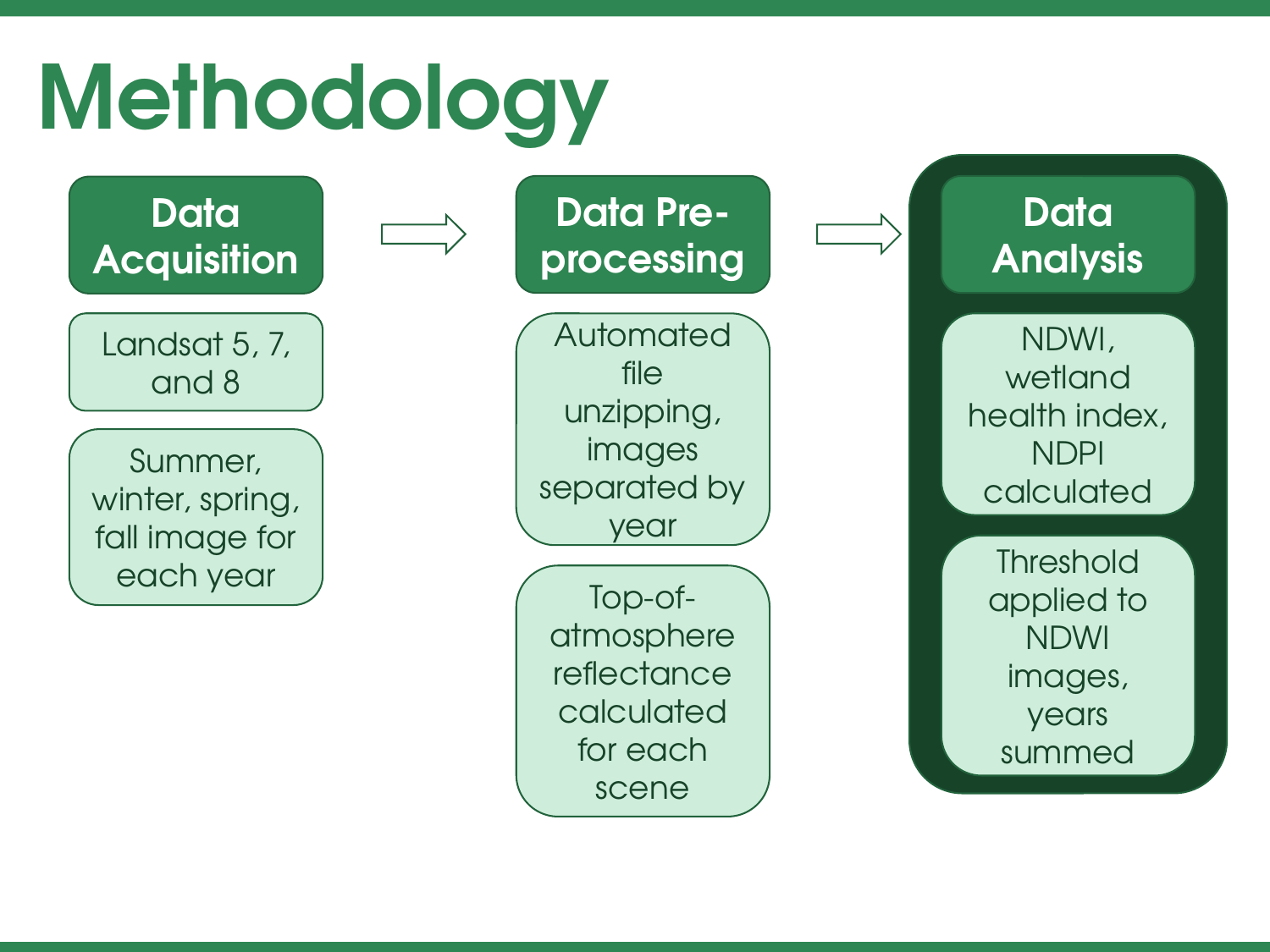

Methodology

Data Pre-processing
Data Analysis
Data Acquisition

Landsat 5, 7, and 8
Automated file unzipping, images separated by year
NDWI, wetland health index, NDPI calculated
Summer, winter, spring, fall image for each year
Threshold applied to NDWI images, years summed
Top-of-atmosphere reflectance calculated for each scene